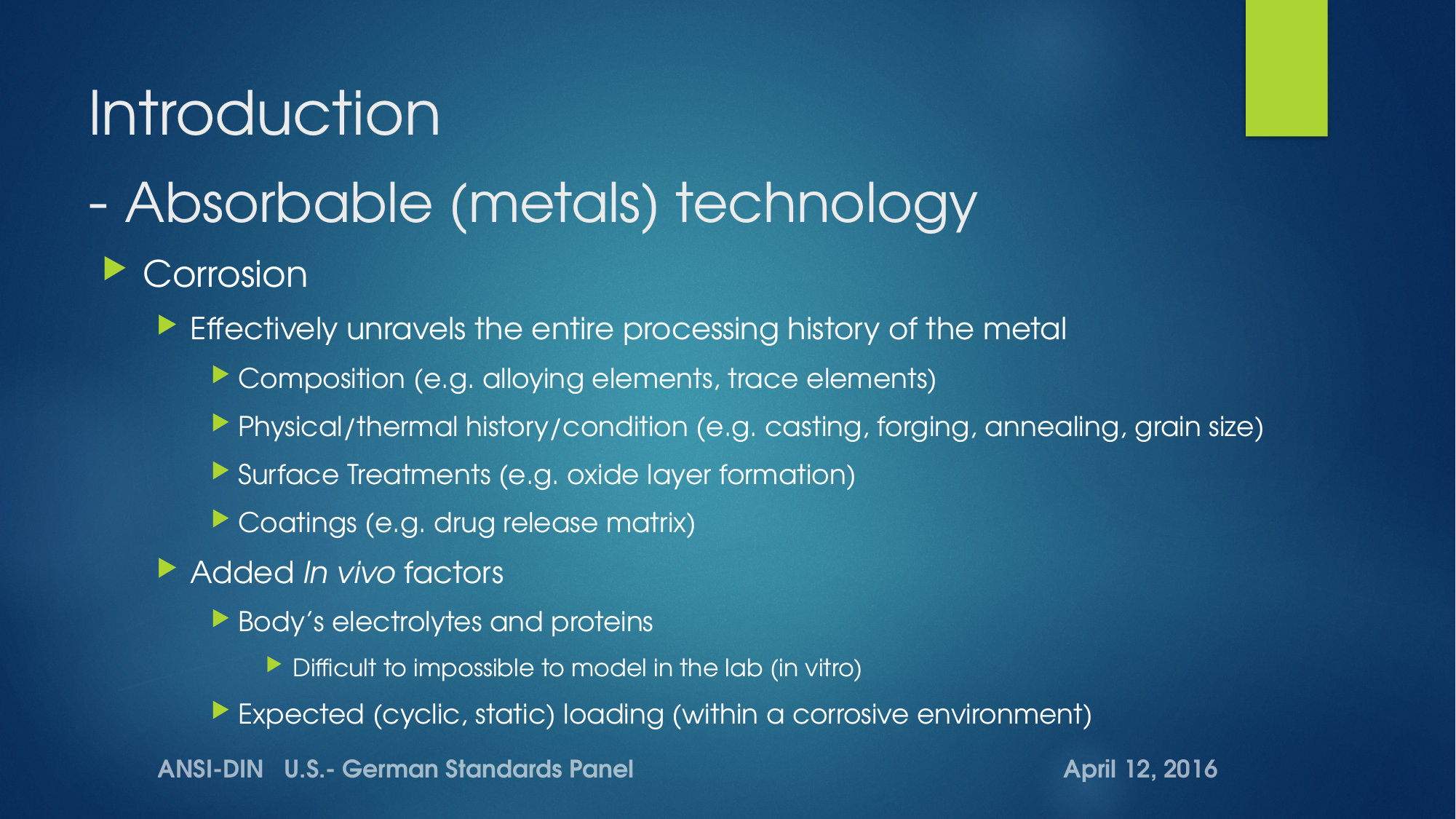

# Introduction - Absorbable (metals) technology
Corrosion
Effectively unravels the entire processing history of the metal
Composition (e.g. alloying elements, trace elements)
Physical/thermal history/condition (e.g. casting, forging, annealing, grain size)
Surface Treatments (e.g. oxide layer formation)
Coatings (e.g. drug release matrix)
Added In vivo factors
Body’s electrolytes and proteins
Difficult to impossible to model in the lab (in vitro)
Expected (cyclic, static) loading (within a corrosive environment)
ANSI-DIN   U.S.- German Standards Panel                                                                April 12, 2016